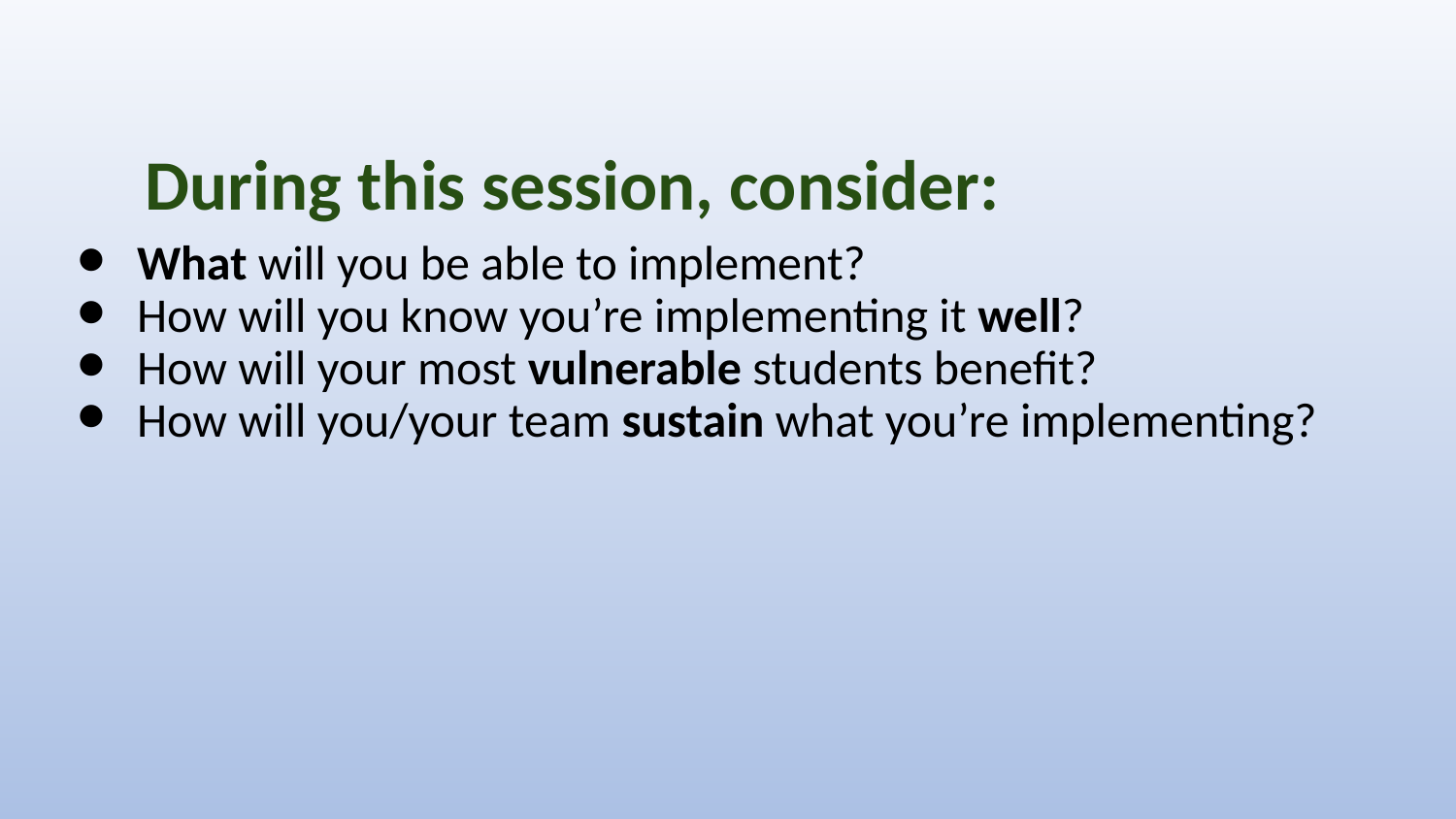

# During this session, consider:
What will you be able to implement?
How will you know you’re implementing it well?
How will your most vulnerable students benefit?
How will you/your team sustain what you’re implementing?